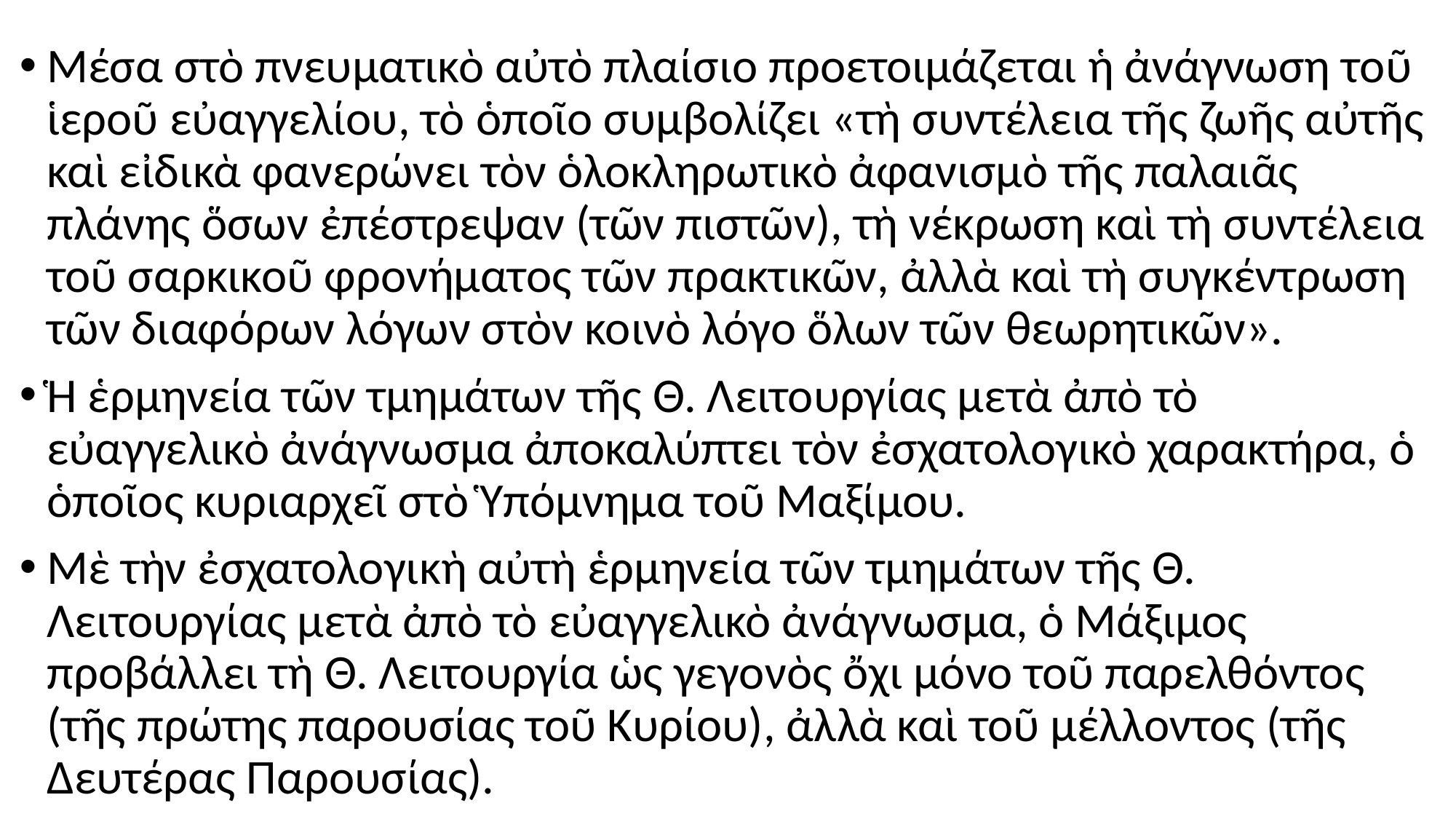

#
Μέσα στὸ πνευματικὸ αὐτὸ πλαίσιο προετοιμάζεται ἡ ἀνάγνωση τοῦ ἱεροῦ εὐαγγελίου, τὸ ὁποῖο συμβολίζει «τὴ συντέλεια τῆς ζωῆς αὐτῆς καὶ εἰδικὰ φανερώνει τὸν ὁλοκληρωτικὸ ἀφανισμὸ τῆς παλαιᾶς πλάνης ὅσων ἐπέστρεψαν (τῶν πιστῶν), τὴ νέκρωση καὶ τὴ συντέλεια τοῦ σαρκικοῦ φρονήματος τῶν πρακτικῶν, ἀλλὰ καὶ τὴ συγκέντρωση τῶν διαφόρων λόγων στὸν κοινὸ λόγο ὅλων τῶν θεωρητικῶν».
Ἡ ἑρμηνεία τῶν τμημάτων τῆς Θ. Λειτουργίας μετὰ ἀπὸ τὸ εὐαγγελικὸ ἀνάγνωσμα ἀποκαλύπτει τὸν ἐσχατολογικὸ χαρακτήρα, ὁ ὁποῖος κυριαρχεῖ στὸ Ὑπόμνημα τοῦ Μαξίμου.
Μὲ τὴν ἐσχατολογικὴ αὐτὴ ἑρμηνεία τῶν τμημάτων τῆς Θ. Λειτουργίας μετὰ ἀπὸ τὸ εὐαγγελικὸ ἀνάγνωσμα, ὁ Μάξιμος προβάλλει τὴ Θ. Λειτουργία ὡς γεγονὸς ὄχι μόνο τοῦ παρελθόντος (τῆς πρώτης παρουσίας τοῦ Κυρίου), ἀλλὰ καὶ τοῦ μέλλοντος (τῆς Δευτέρας Παρουσίας).